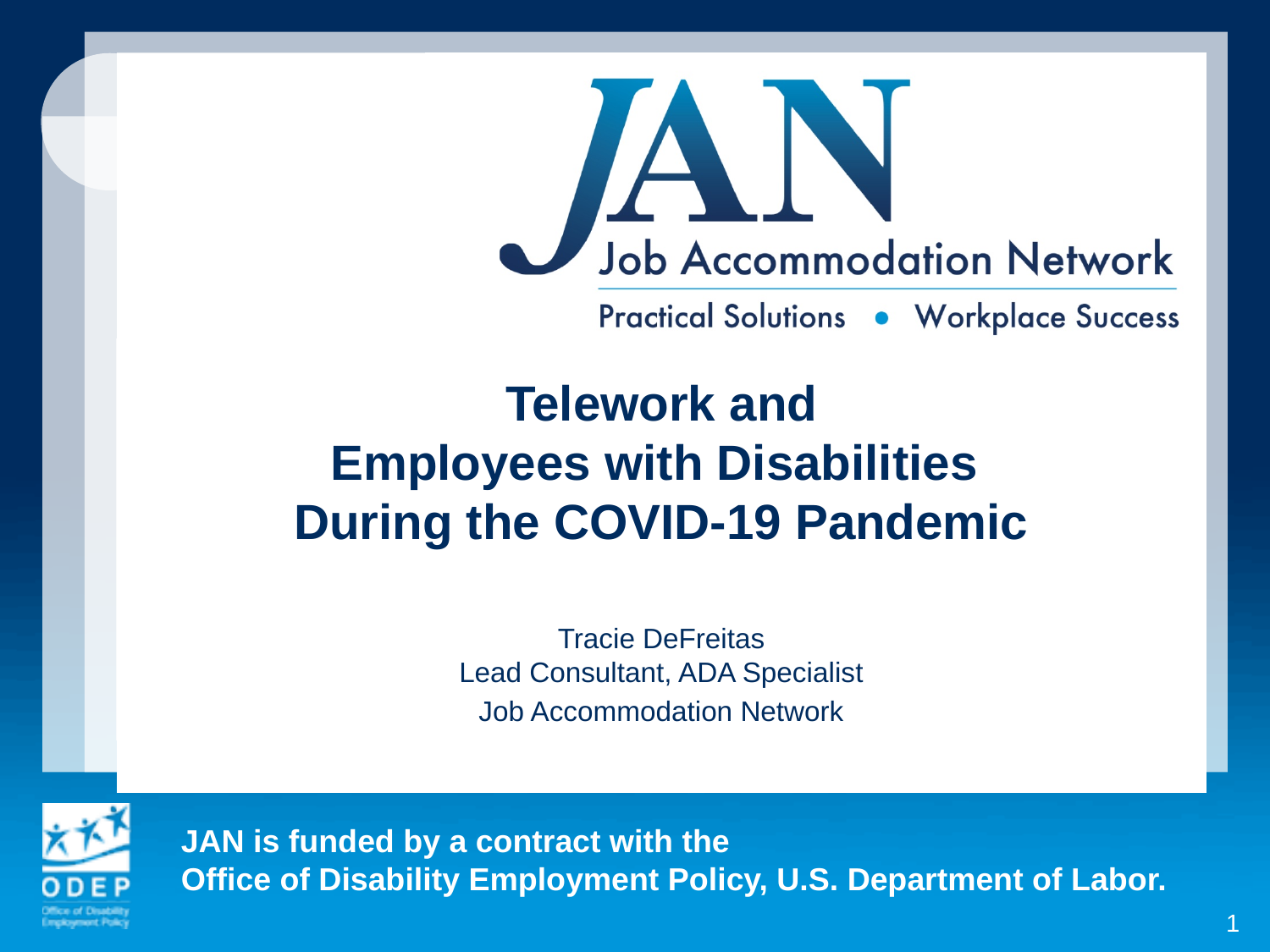

Telework and
Employees with Disabilities
During the COVID-19 Pandemic

Tracie DeFreitas
Lead Consultant, ADA Specialist
Job Accommodation Network

1